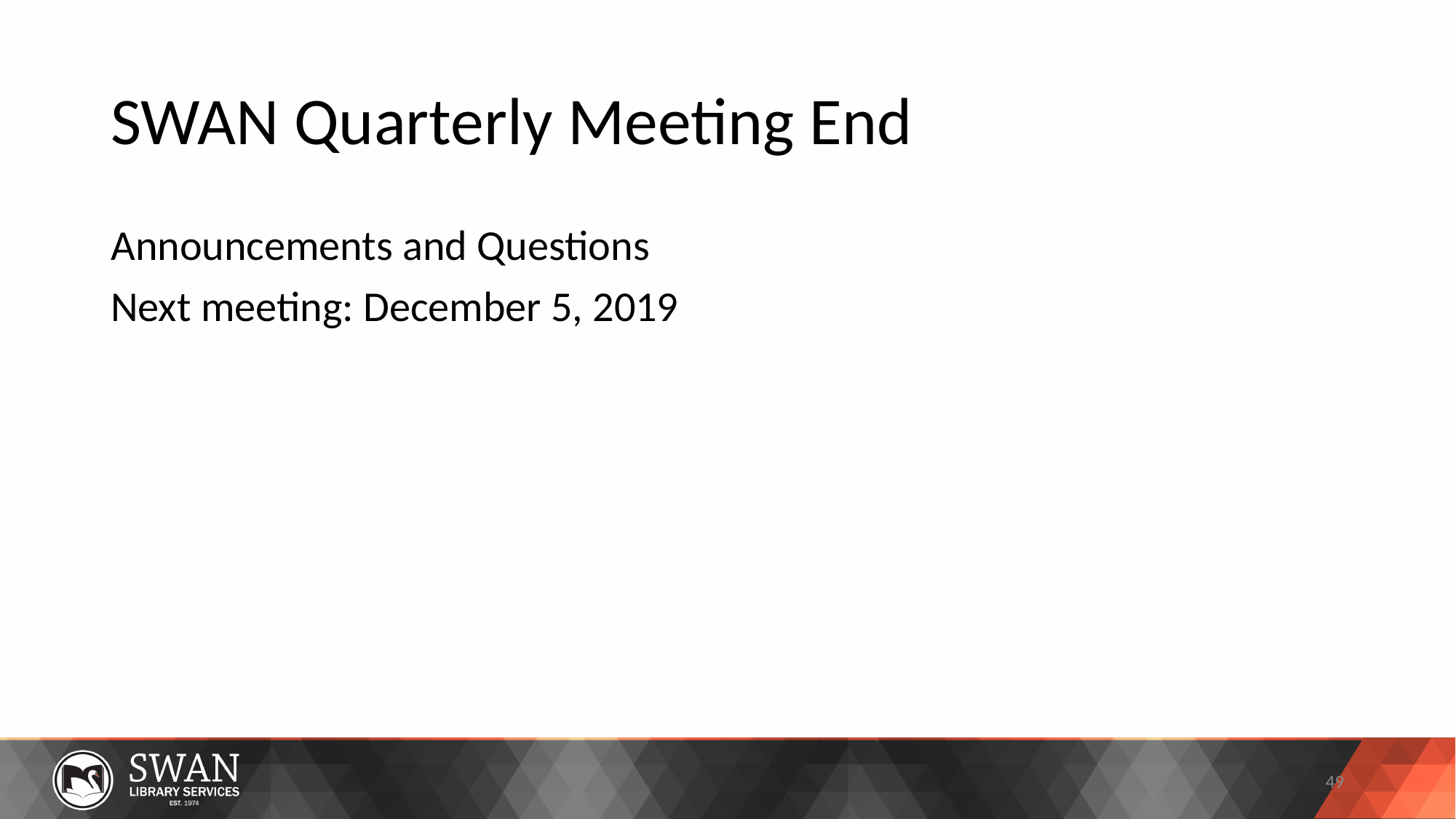

# SWAN Quarterly Meeting End
Announcements and Questions
Next meeting: December 5, 2019

49